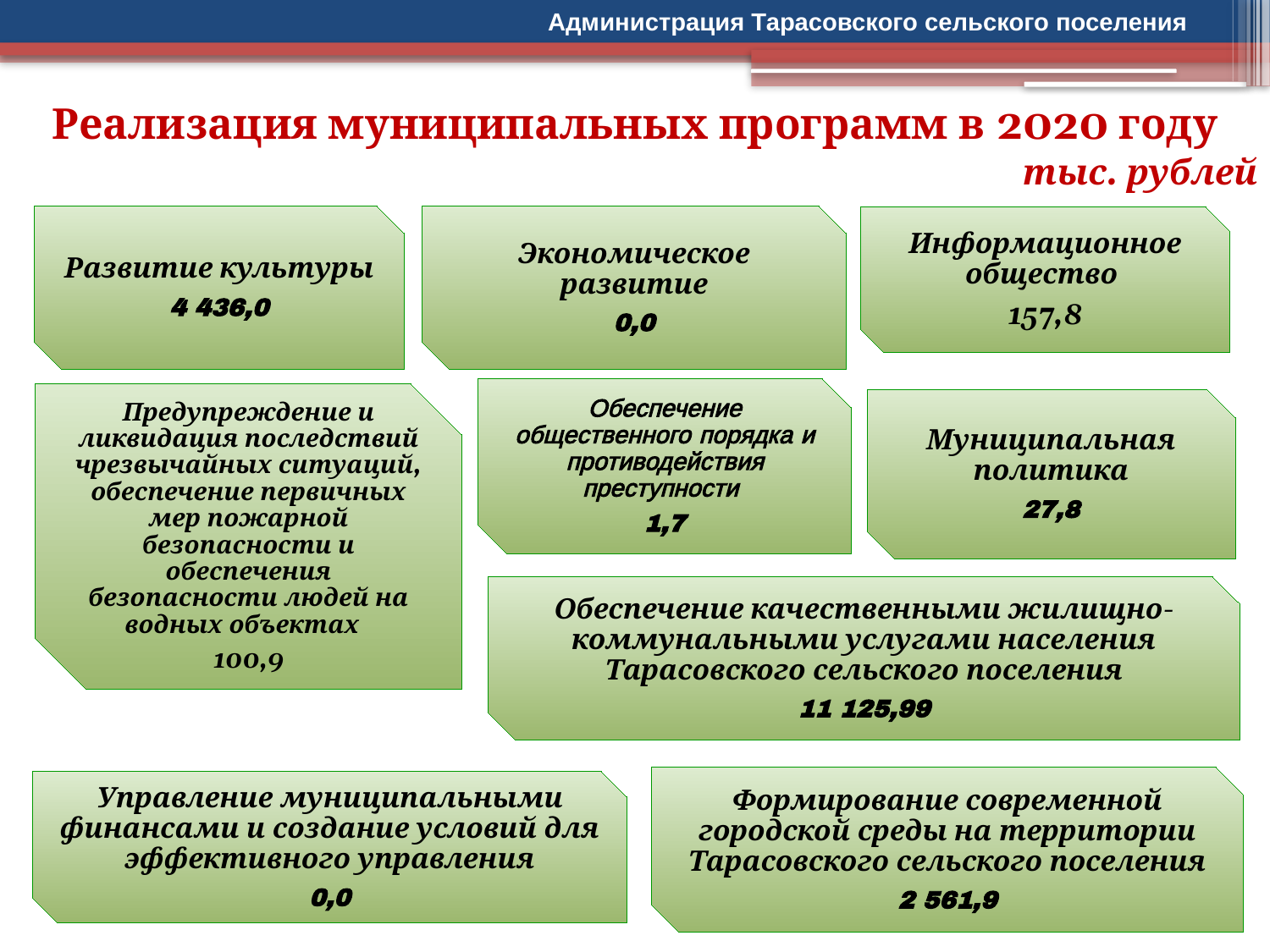

Администрация Тарасовского сельского поселения
Реализация муниципальных программ в 2020 году

тыс. рублей
Развитие культуры
4 436,0
Экономическое развитие
0,0
Информационное общество
157,8
Обеспечение общественного порядка и противодействия преступности
1,7
Предупреждение и ликвидация последствий чрезвычайных ситуаций, обеспечение первичных мер пожарной безопасности и обеспечения безопасности людей на водных объектах
100,9
Муниципальная политика
27,8
Обеспечение качественными жилищно-коммунальными услугами населения Тарасовского сельского поселения
11 125,99
Формирование современной городской среды на территории Тарасовского сельского поселения
2 561,9
Управление муниципальными финансами и создание условий для эффективного управления
0,0